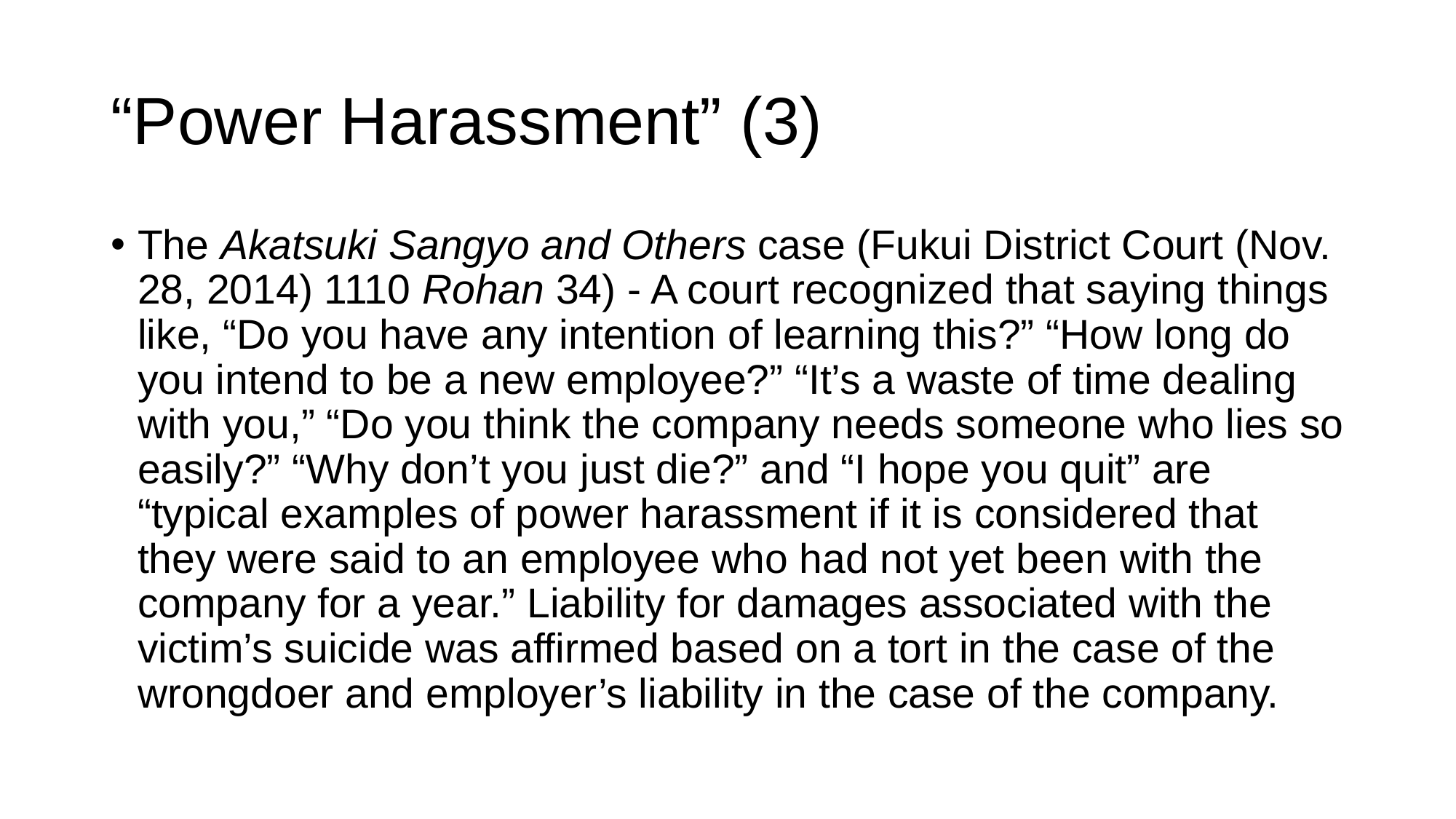

# “Power Harassment” (3)
The Akatsuki Sangyo and Others case (Fukui District Court (Nov. 28, 2014) 1110 Rohan 34) - A court recognized that saying things like, “Do you have any intention of learning this?” “How long do you intend to be a new employee?” “It’s a waste of time dealing with you,” “Do you think the company needs someone who lies so easily?” “Why don’t you just die?” and “I hope you quit” are “typical examples of power harassment if it is considered that they were said to an employee who had not yet been with the company for a year.” Liability for damages associated with the victim’s suicide was affirmed based on a tort in the case of the wrongdoer and employer’s liability in the case of the company.